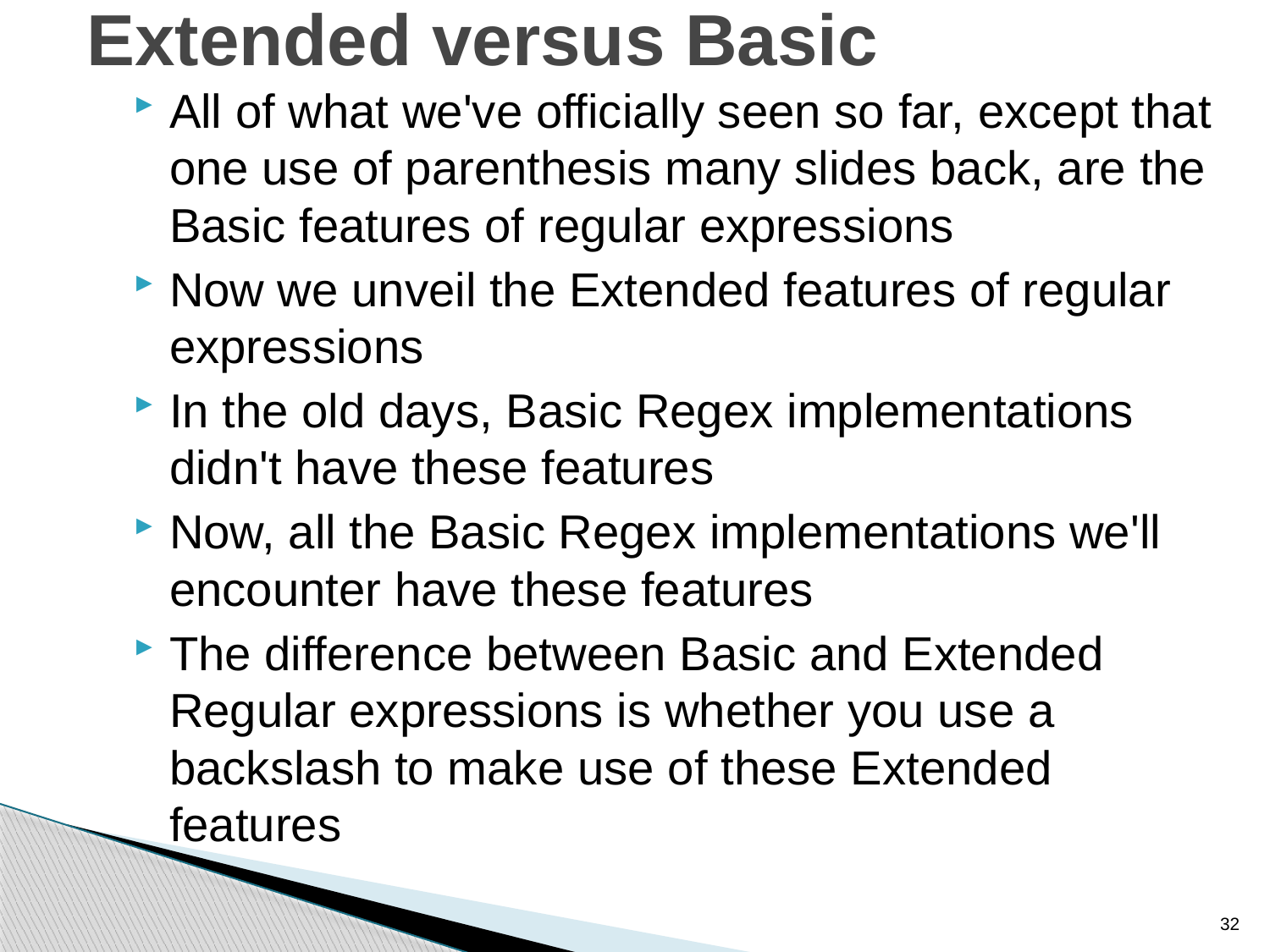

# Extended versus Basic
All of what we've officially seen so far, except that one use of parenthesis many slides back, are the Basic features of regular expressions
Now we unveil the Extended features of regular expressions
In the old days, Basic Regex implementations didn't have these features
Now, all the Basic Regex implementations we'll encounter have these features
The difference between Basic and Extended Regular expressions is whether you use a backslash to make use of these Extended features
32